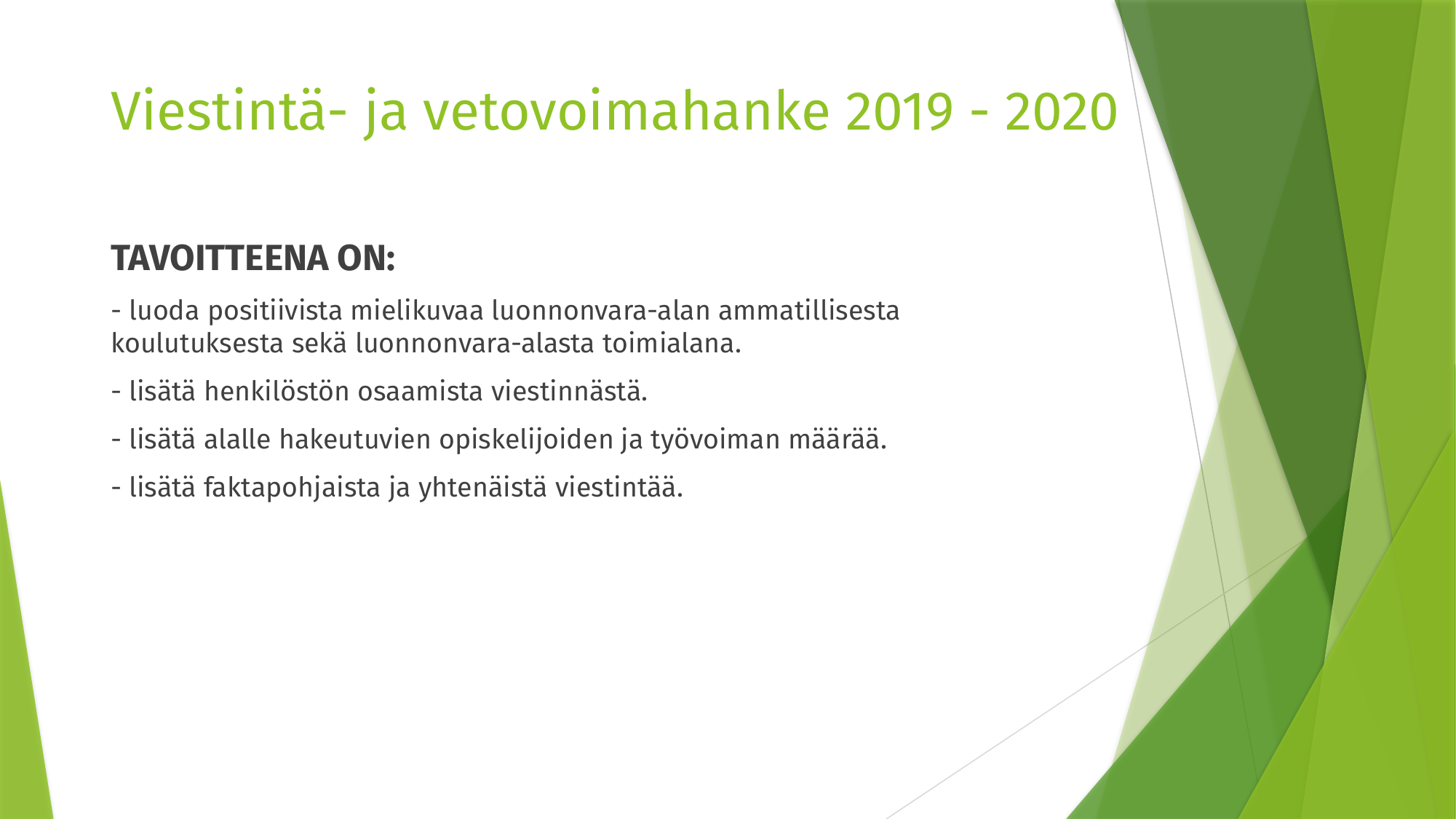

# Viestintä- ja vetovoimahanke 2019 - 2020
TAVOITTEENA ON:
- luoda positiivista mielikuvaa luonnonvara-alan ammatillisesta
koulutuksesta sekä luonnonvara-alasta toimialana.
- lisätä henkilöstön osaamista viestinnästä.
- lisätä alalle hakeutuvien opiskelijoiden ja työvoiman määrää.
- lisätä faktapohjaista ja yhtenäistä viestintää.